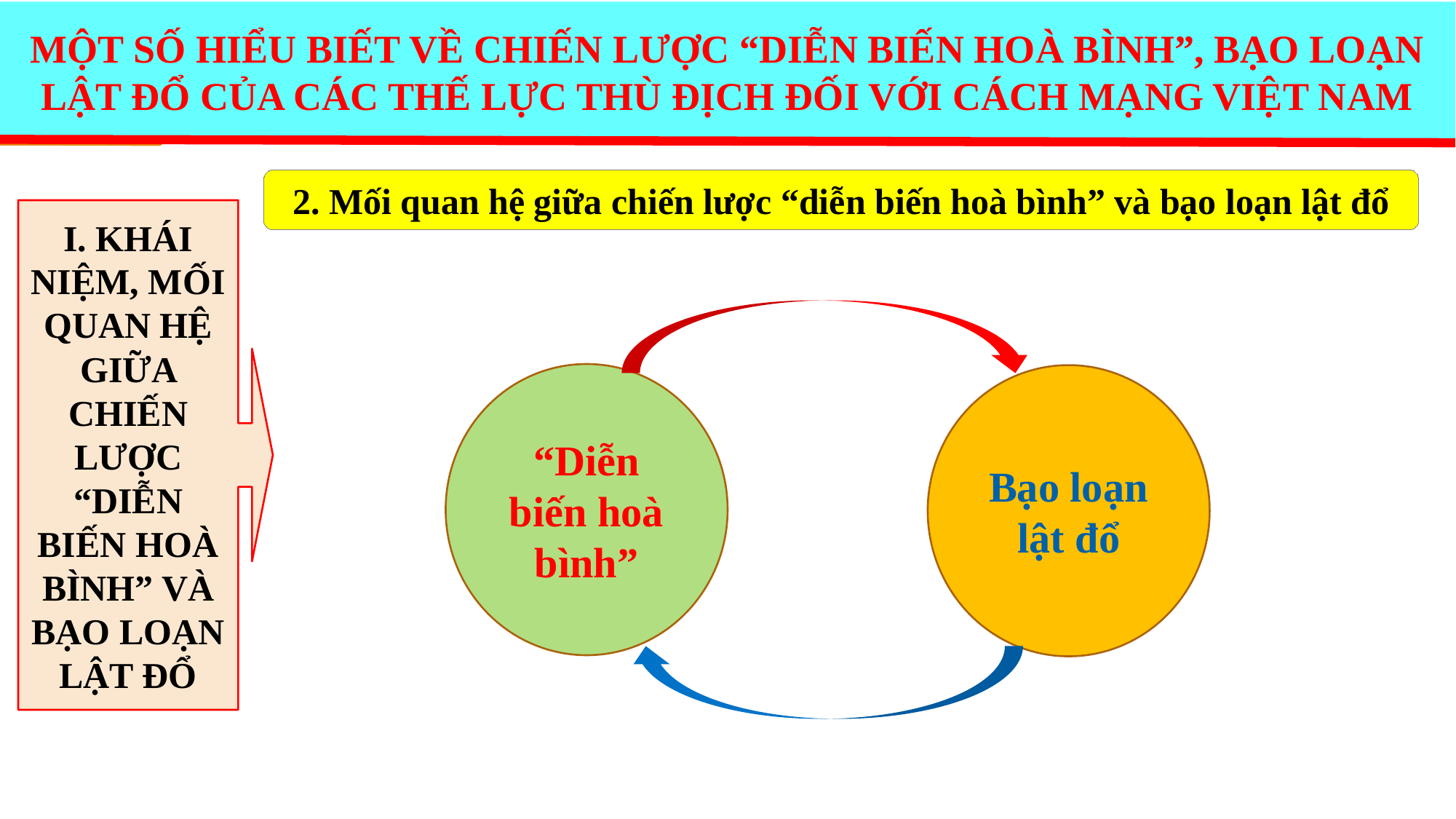

MỘT SỐ HIỂU BIẾT VỀ CHIẾN LƯỢC “DIỄN BIẾN HOÀ BÌNH”, BẠO LOẠN LẬT ĐỔ CỦA CÁC THẾ LỰC THÙ ĐỊCH ĐỐI VỚI CÁCH MẠNG VIỆT NAM

2. Mối quan hệ giữa chiến lược “diễn biến hoà bình” và bạo loạn lật đổ
I. KHÁI NIỆM, MỐI QUAN HỆ GIỮA CHIẾN LƯỢC “DIỄN BIẾN HOÀ BÌNH” VÀ BẠO LOẠN LẬT ĐỔ
“Diễn biến hoà bình”
Bạo loạn lật đổ